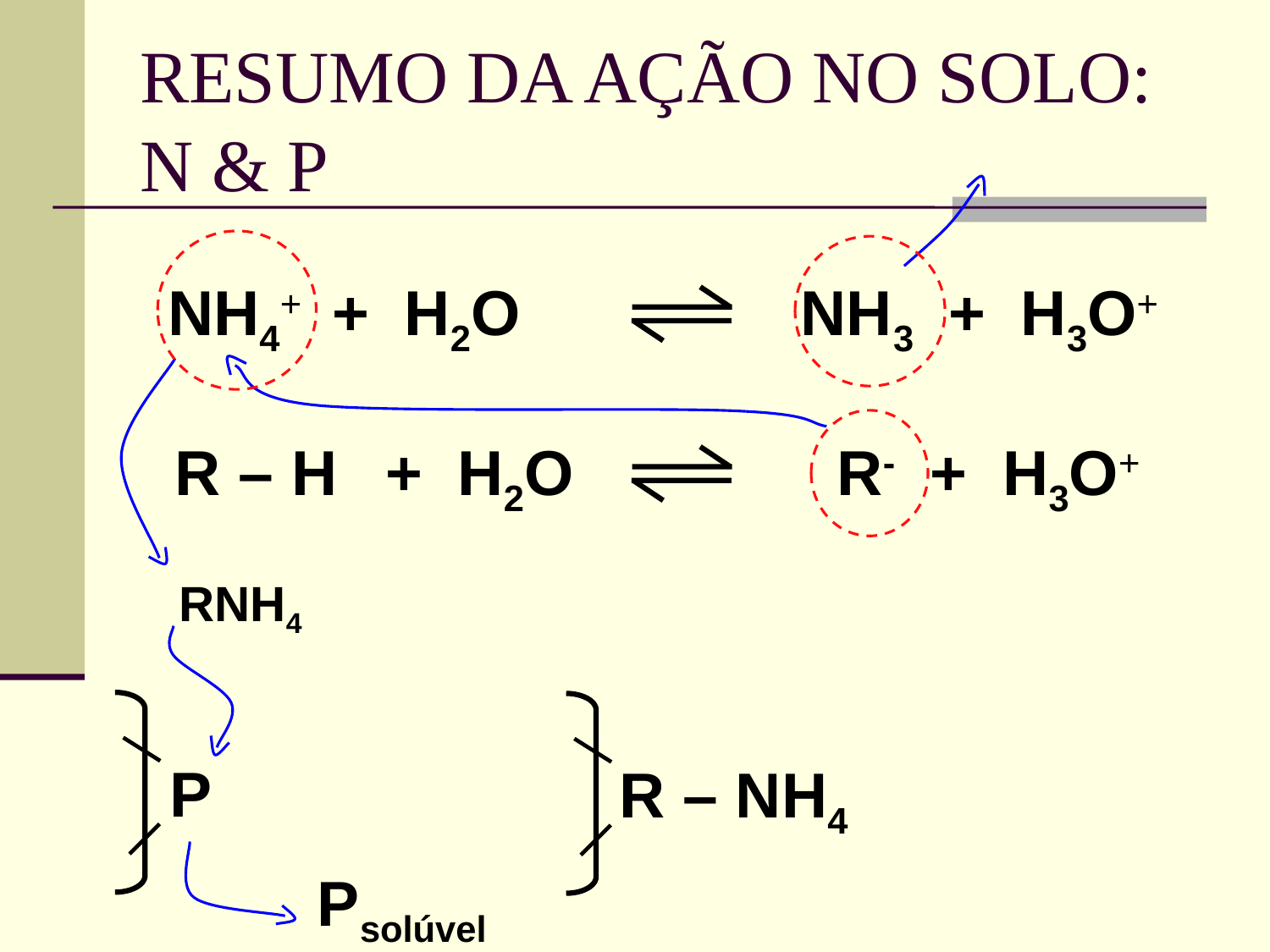

# RESUMO DA AÇÃO NO SOLO: N & P

NH4+   +  H2O                NH3  +  H3O+

 R – H    +  H2O               R-  +  H3O+

RNH4

P
R – NH4

Psolúvel